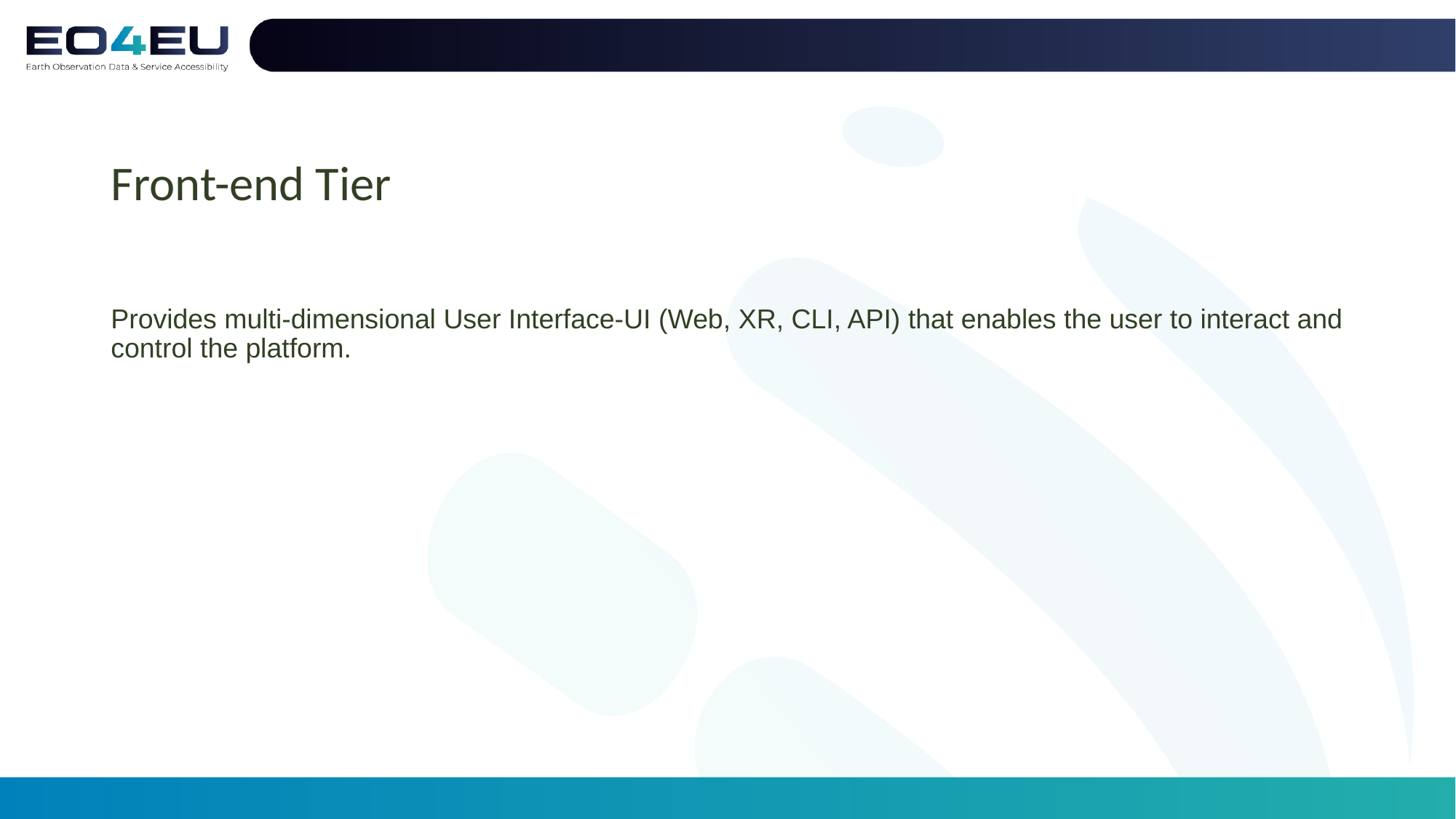

# Front-end Tier
Provides multi-dimensional User Interface-UI (Web, XR, CLI, API) that enables the user to interact and control the platform.